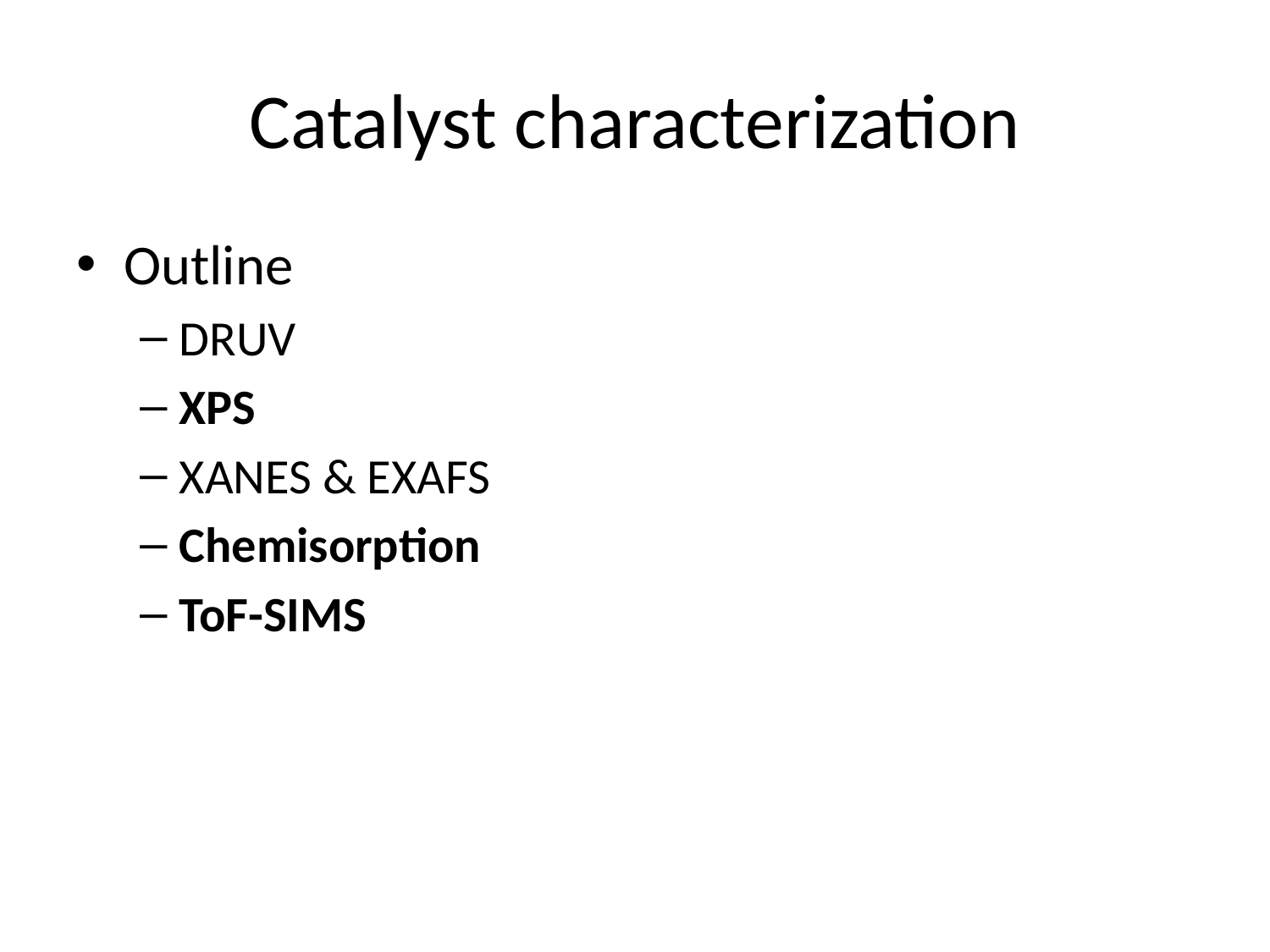

# Catalyst characterization
Outline
DRUV
XPS
XANES & EXAFS
Chemisorption
ToF-SIMS